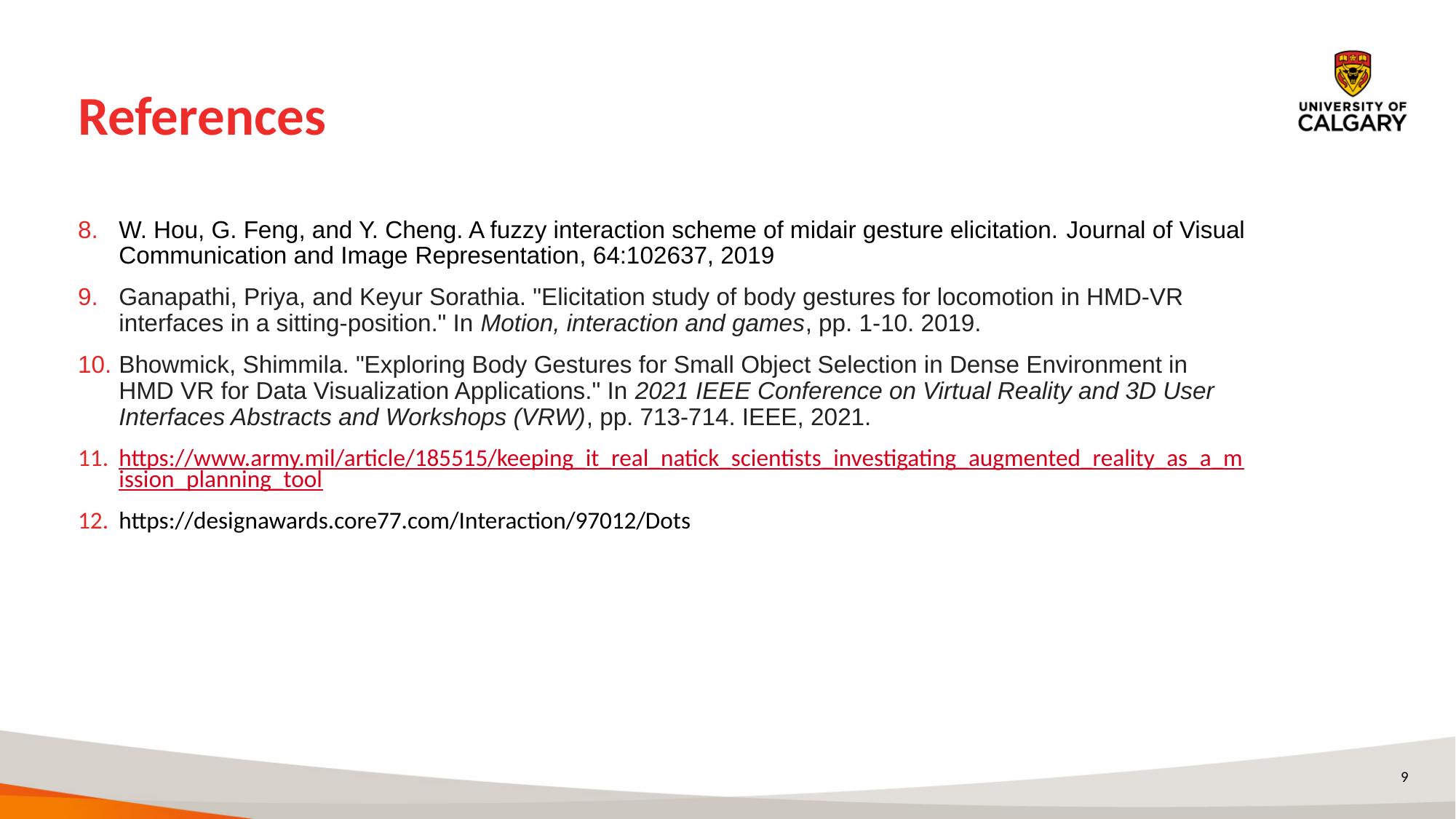

# References
W. Hou, G. Feng, and Y. Cheng. A fuzzy interaction scheme of midair gesture elicitation. Journal of Visual Communication and Image Representation, 64:102637, 2019
Ganapathi, Priya, and Keyur Sorathia. "Elicitation study of body gestures for locomotion in HMD-VR interfaces in a sitting-position." In Motion, interaction and games, pp. 1-10. 2019.
Bhowmick, Shimmila. "Exploring Body Gestures for Small Object Selection in Dense Environment in HMD VR for Data Visualization Applications." In 2021 IEEE Conference on Virtual Reality and 3D User Interfaces Abstracts and Workshops (VRW), pp. 713-714. IEEE, 2021.
https://www.army.mil/article/185515/keeping_it_real_natick_scientists_investigating_augmented_reality_as_a_mission_planning_tool
https://designawards.core77.com/Interaction/97012/Dots
9